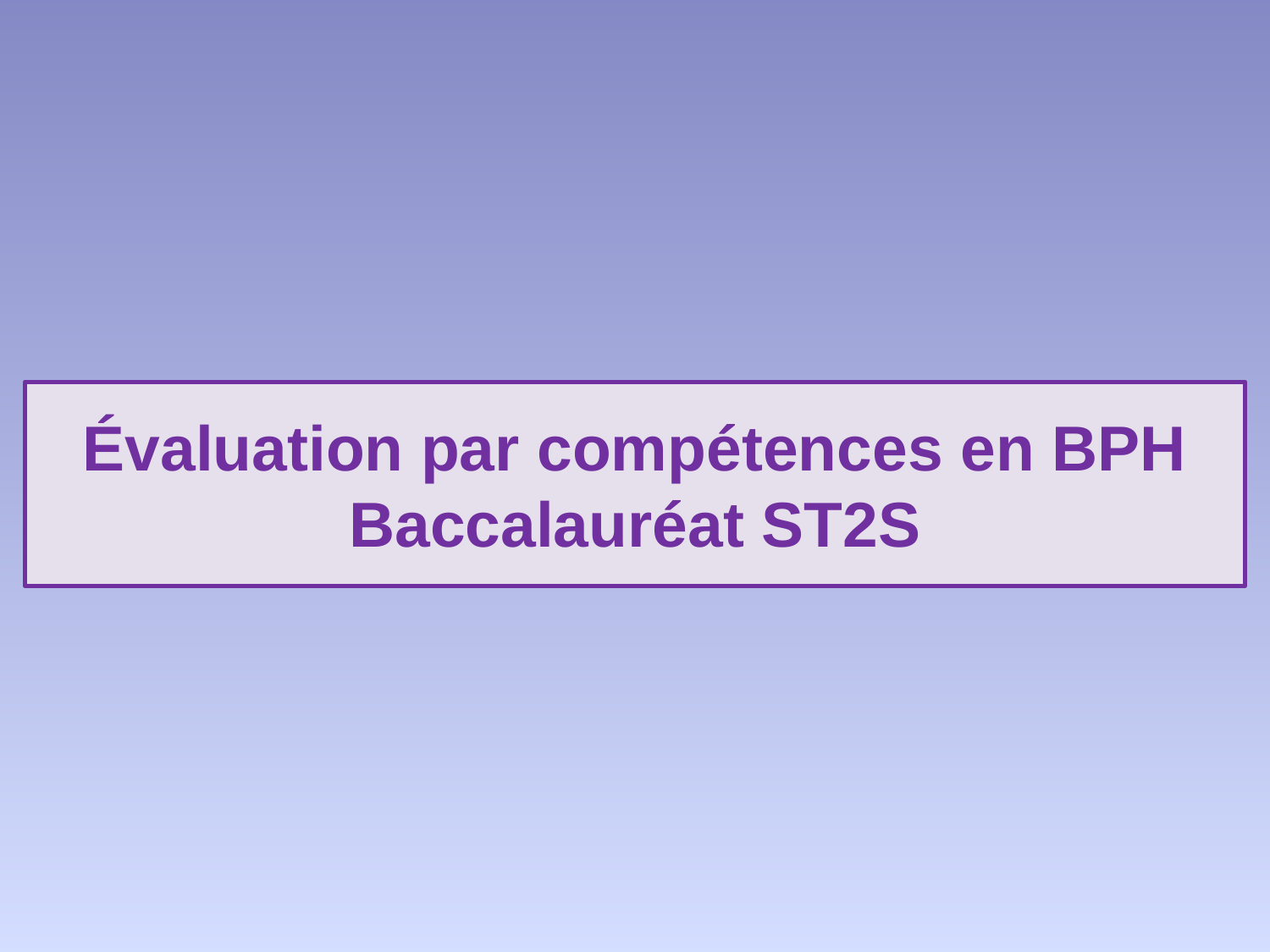

# Évaluation par compétences en BPH Baccalauréat ST2S